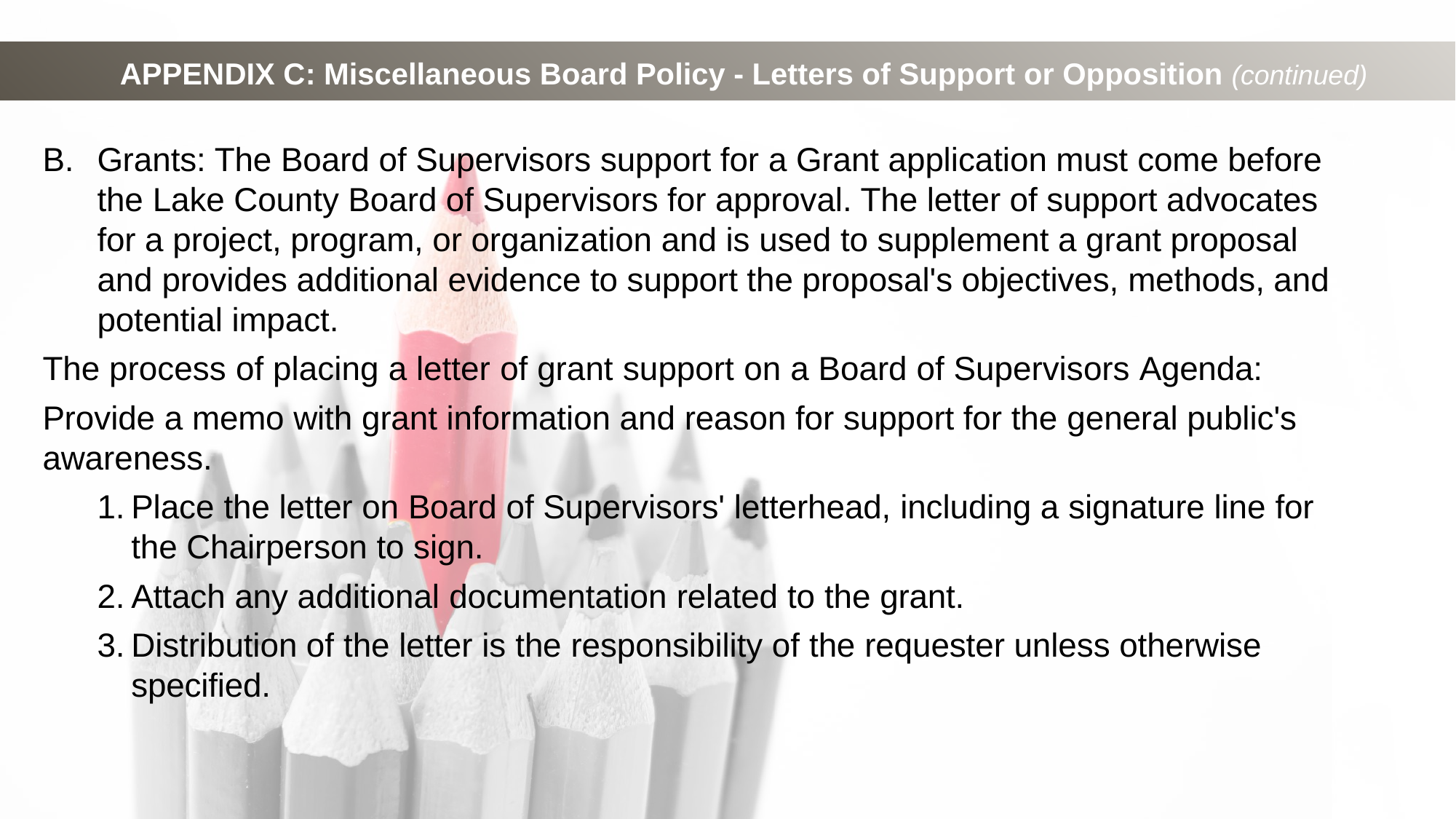

APPENDIX C: Miscellaneous Board Policy - Letters of Support or Opposition (continued)
Grants: The Board of Supervisors support for a Grant application must come before the Lake County Board of Supervisors for approval. The letter of support advocates for a project, program, or organization and is used to supplement a grant proposal and provides additional evidence to support the proposal's objectives, methods, and potential impact.
The process of placing a letter of grant support on a Board of Supervisors Agenda:
Provide a memo with grant information and reason for support for the general public's awareness.
Place the letter on Board of Supervisors' letterhead, including a signature line for the Chairperson to sign.
Attach any additional documentation related to the grant.
Distribution of the letter is the responsibility of the requester unless otherwise specified.